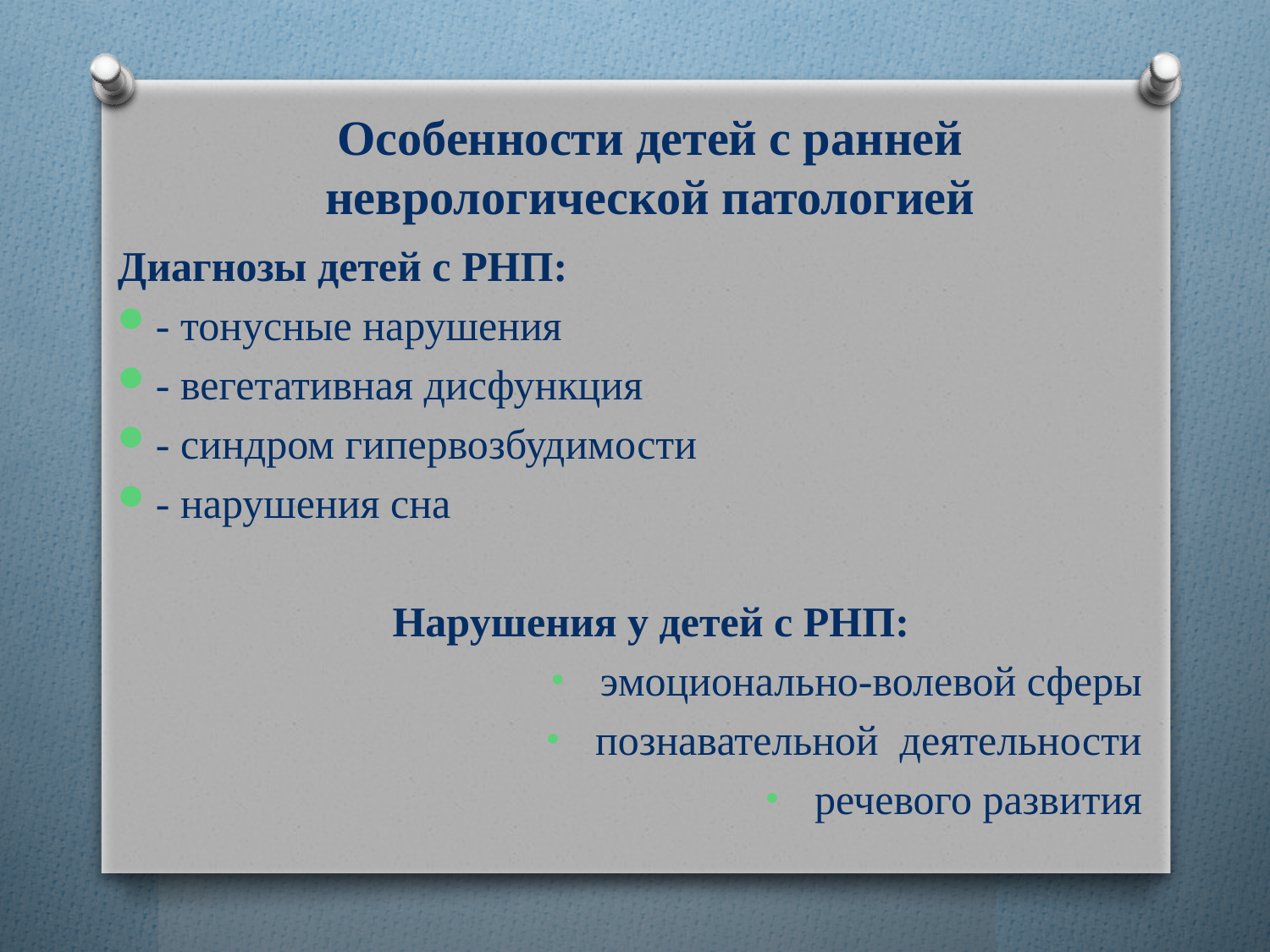

# Особенности детей с ранней неврологической патологией
Диагнозы детей с РНП:
- тонусные нарушения
- вегетативная дисфункция
- синдром гипервозбудимости
- нарушения сна

	Нарушения у детей с РНП:
 эмоционально-волевой сферы
 познавательной  деятельности
 речевого развития